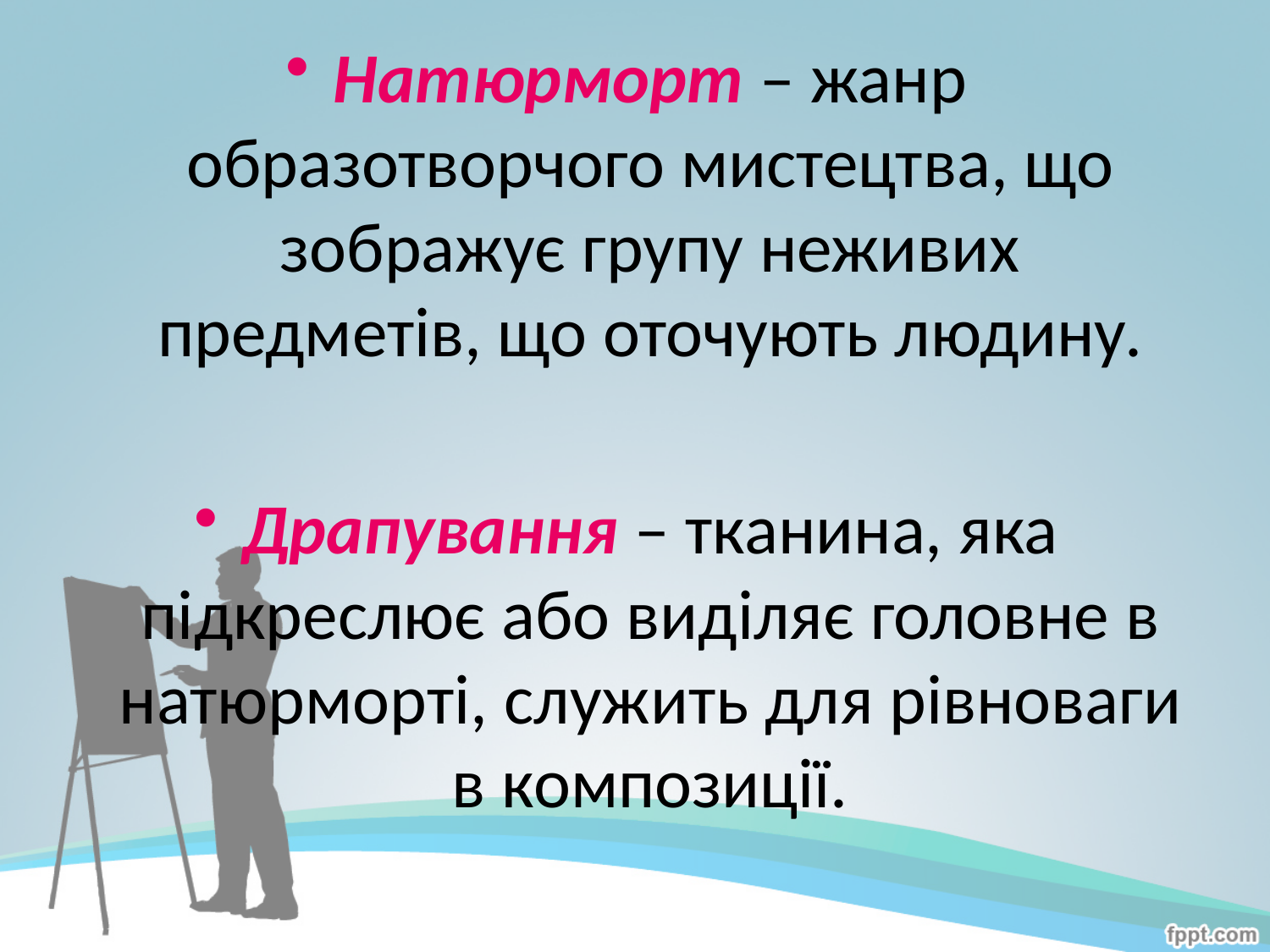

Натюрморт – жанр образотворчого мистецтва, що зображує групу неживих предметів, що оточують людину.

Драпування – тканина, яка підкреслює або виділяє головне в натюрморті, служить для рівноваги в композиції.